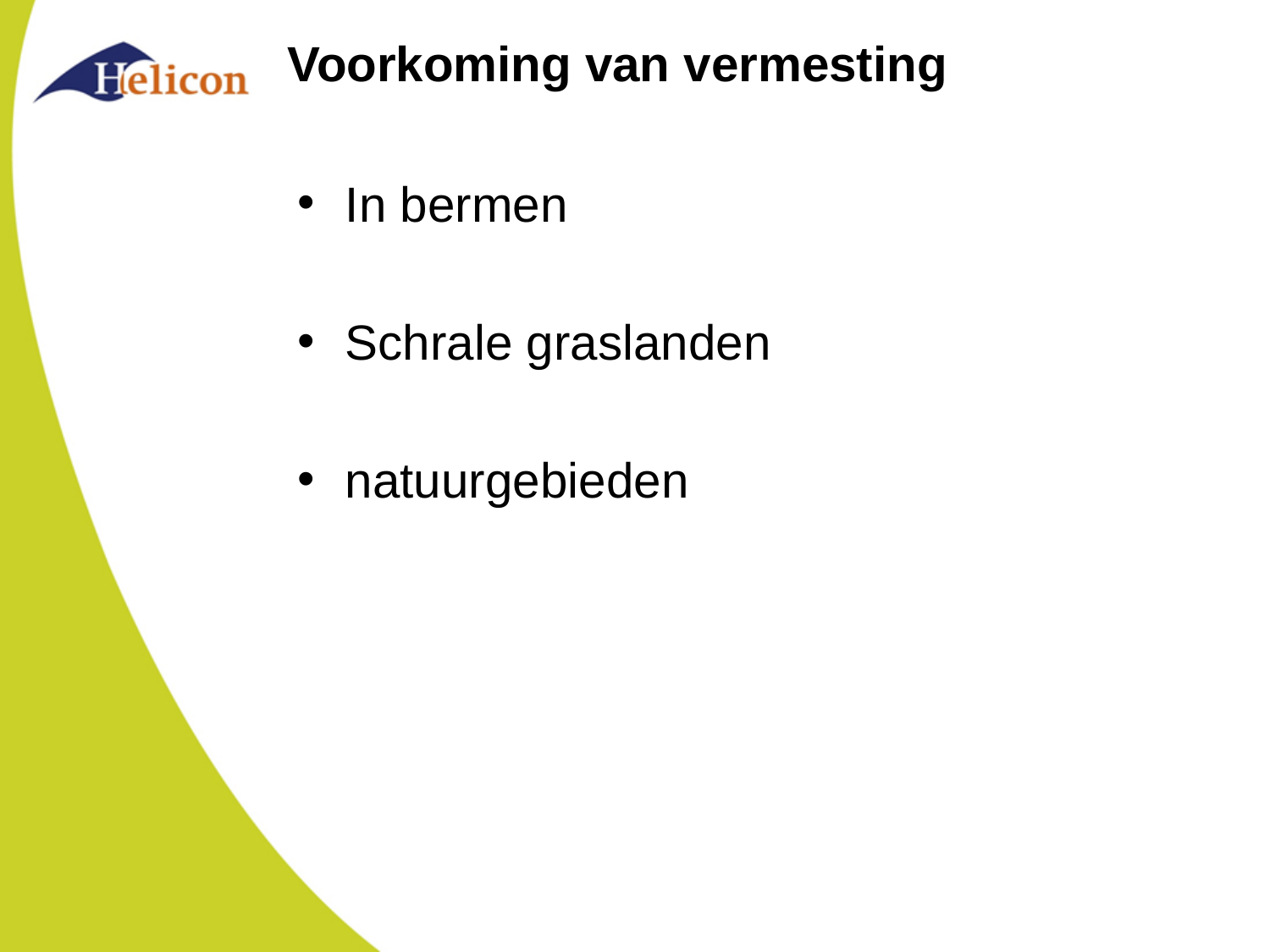

# Voorkoming van vermesting
In bermen

Schrale graslanden

natuurgebieden